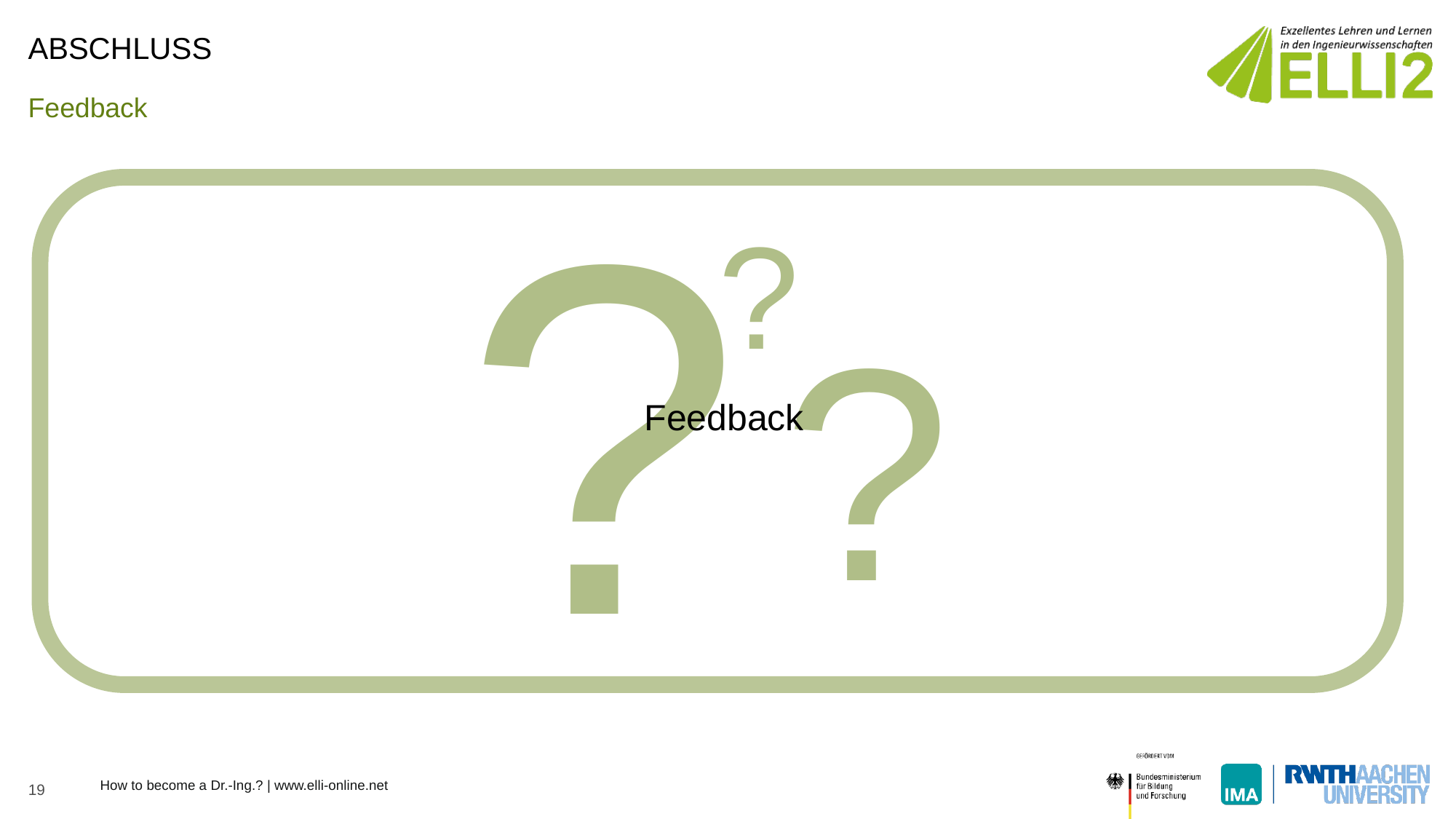

# ABSCHLUSS
Feedback
?

?
?
Feedback
19